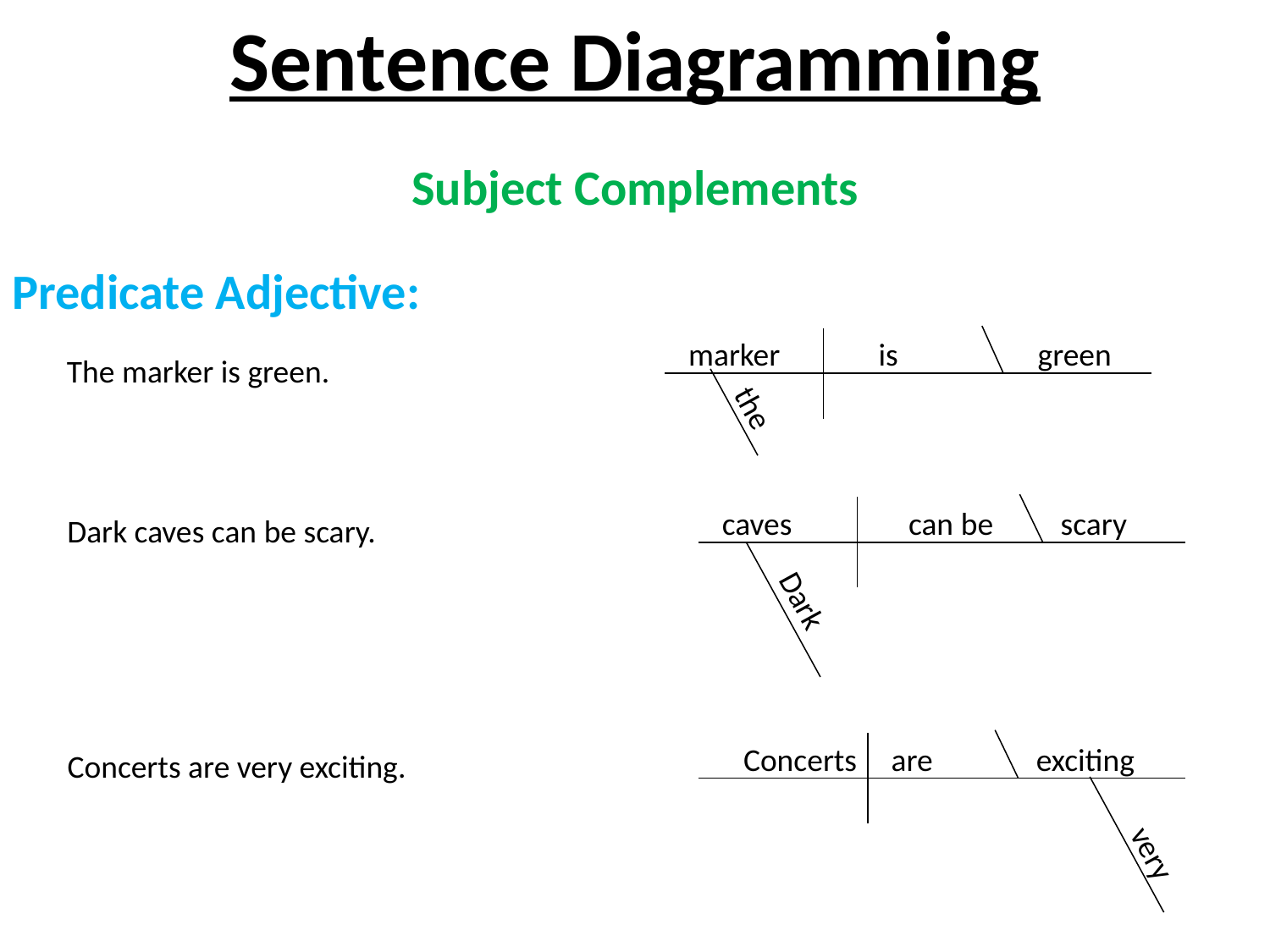

Sentence Diagramming
Subject Complements
Predicate Adjective:
marker
is
green
The marker is green.
the
caves
can be
scary
Dark caves can be scary.
Dark
Concerts
are
exciting
Concerts are very exciting.
very